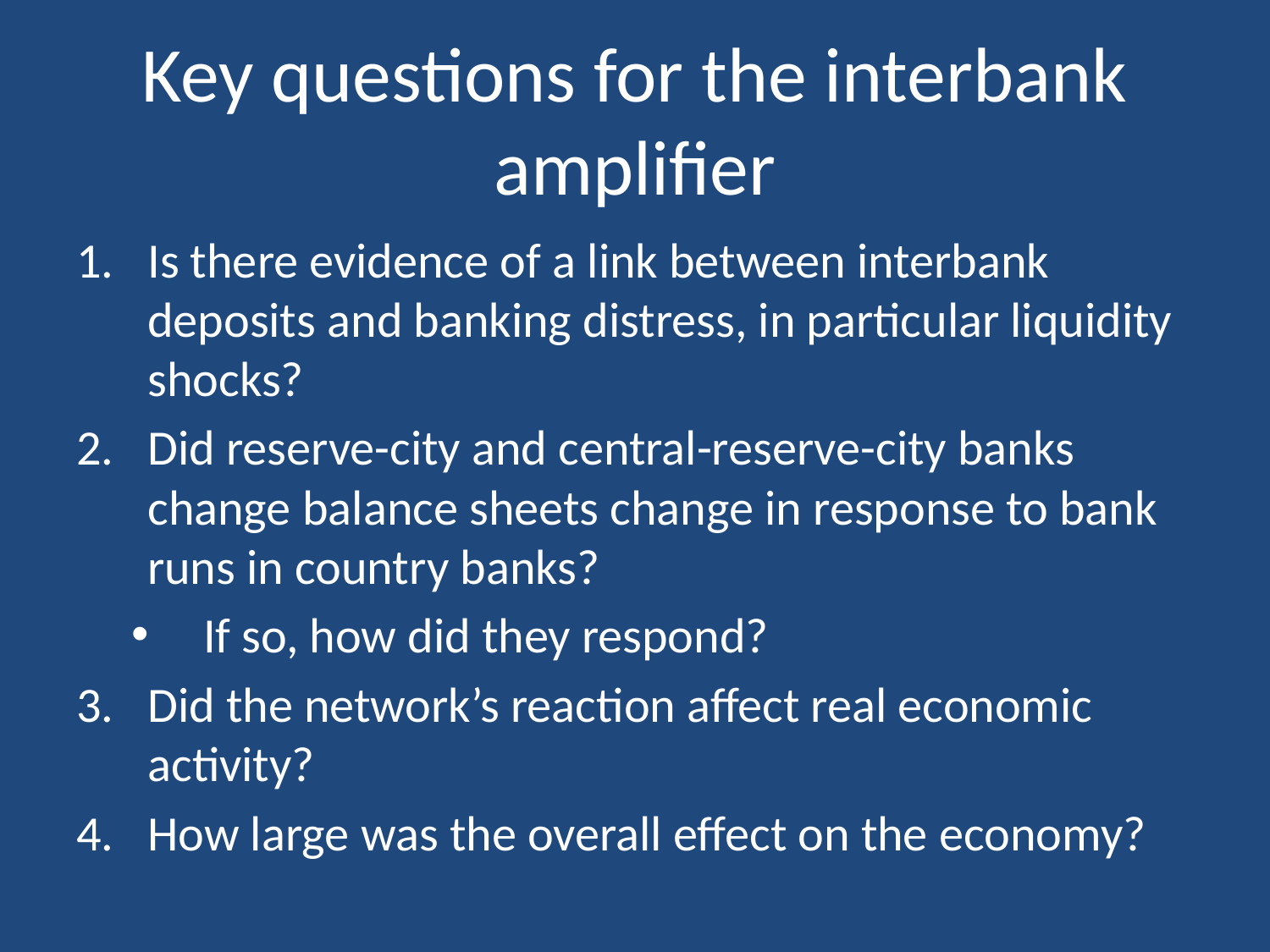

# Key questions for the interbank amplifier
Is there evidence of a link between interbank deposits and banking distress, in particular liquidity shocks?
Did reserve-city and central-reserve-city banks change balance sheets change in response to bank runs in country banks?
If so, how did they respond?
Did the network’s reaction affect real economic activity?
How large was the overall effect on the economy?